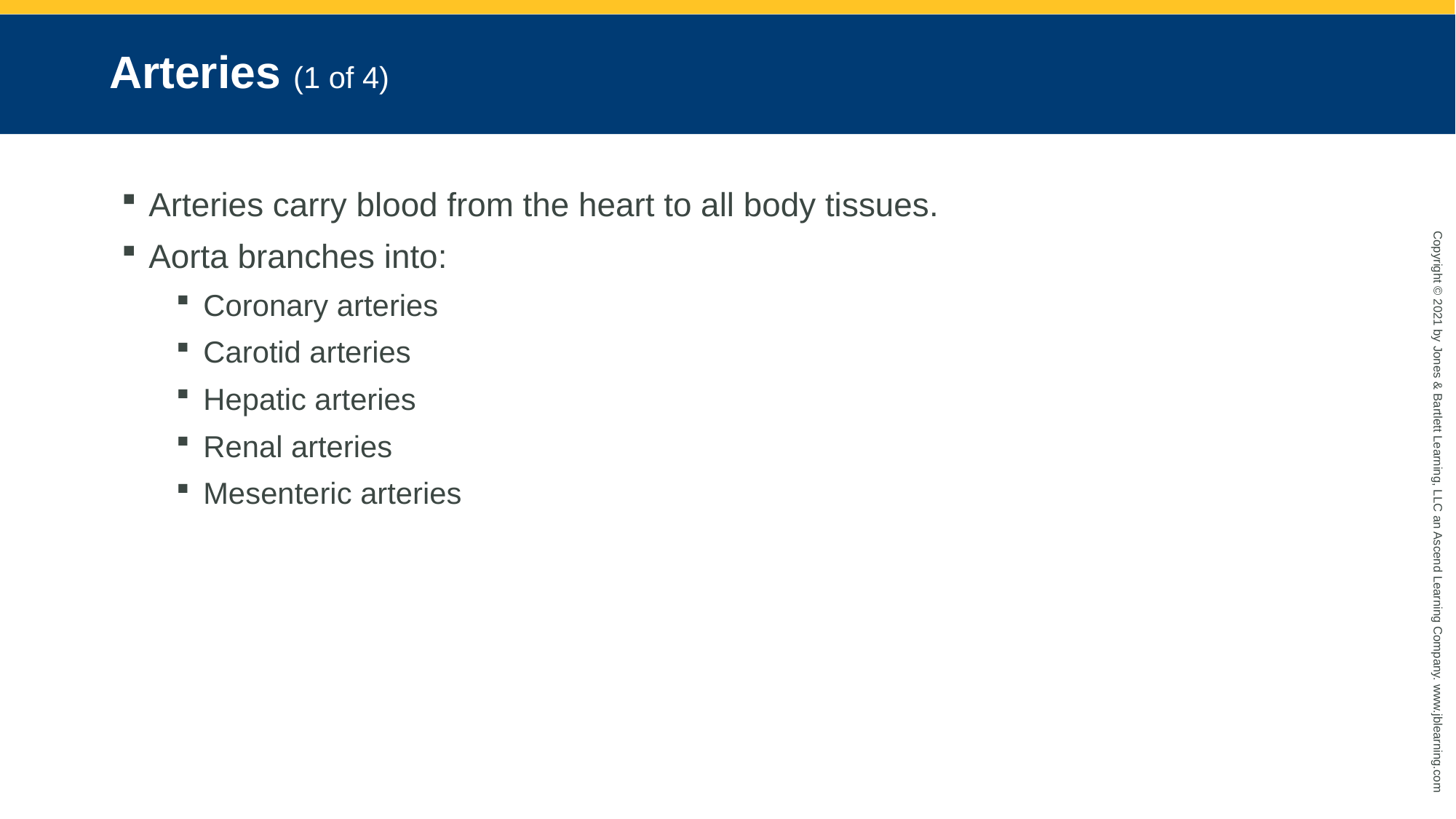

# Arteries (1 of 4)
Arteries carry blood from the heart to all body tissues.
Aorta branches into:
Coronary arteries
Carotid arteries
Hepatic arteries
Renal arteries
Mesenteric arteries